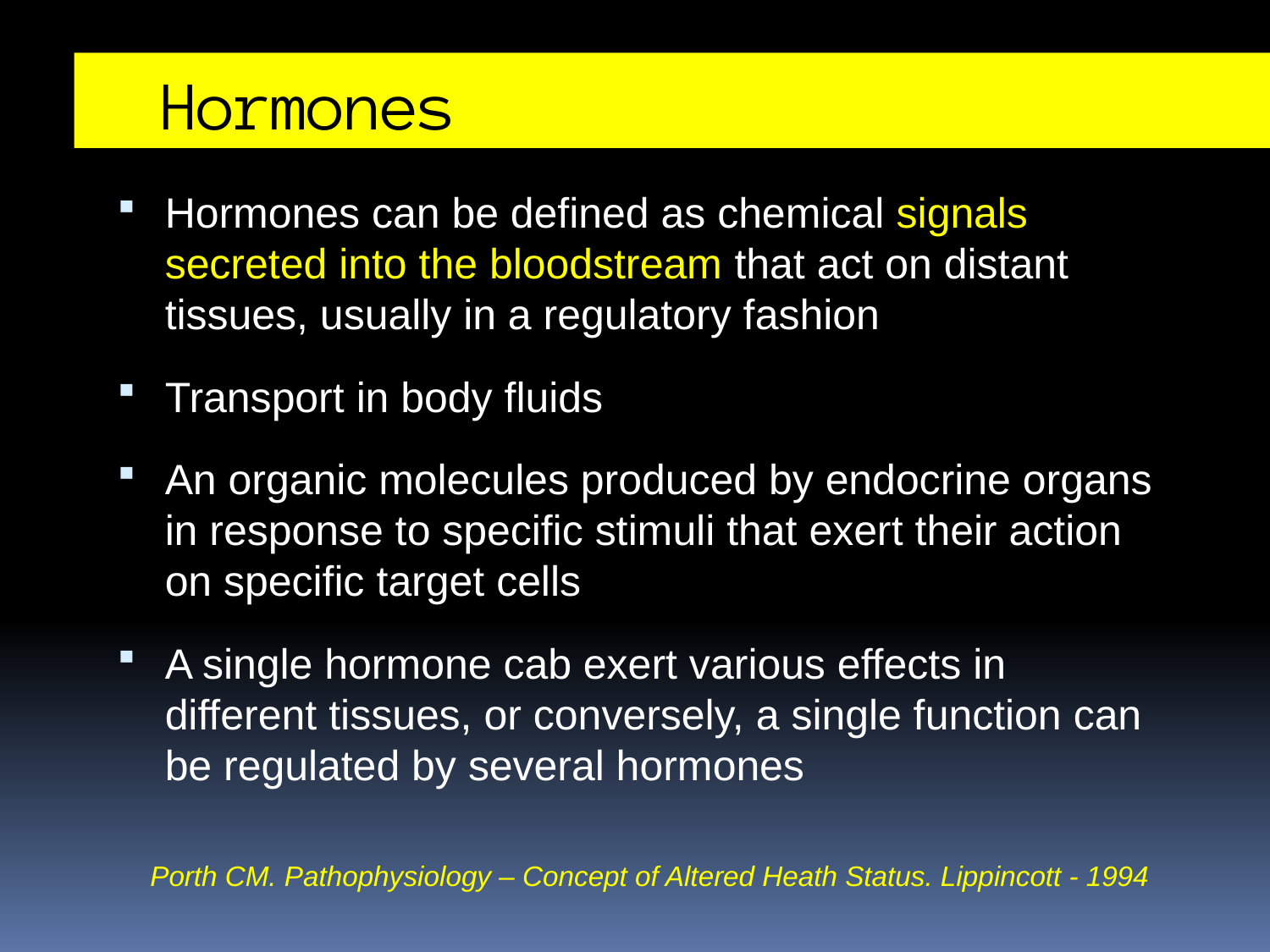

Hormones
Hormones can be defined as chemical signals secreted into the bloodstream that act on distant tissues, usually in a regulatory fashion
Transport in body fluids
An organic molecules produced by endocrine organs in response to specific stimuli that exert their action on specific target cells
A single hormone cab exert various effects in different tissues, or conversely, a single function can be regulated by several hormones

Porth CM. Pathophysiology – Concept of Altered Heath Status. Lippincott - 1994